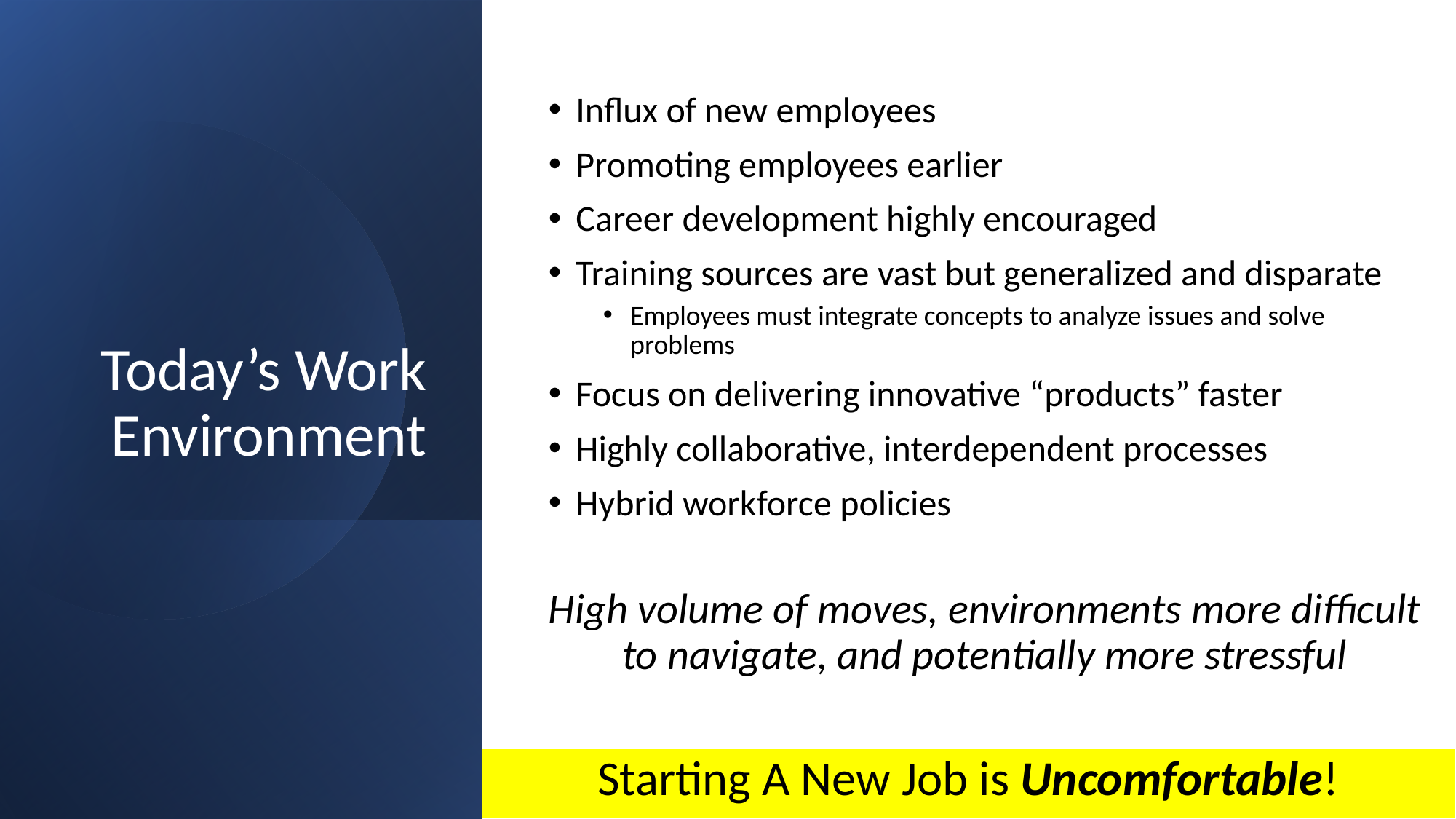

# Today’s Work Environment
Influx of new employees
Promoting employees earlier
Career development highly encouraged
Training sources are vast but generalized and disparate
Employees must integrate concepts to analyze issues and solve problems
Focus on delivering innovative “products” faster
Highly collaborative, interdependent processes
Hybrid workforce policies

High volume of moves, environments more difficult to navigate, and potentially more stressful

Starting A New Job is Uncomfortable!